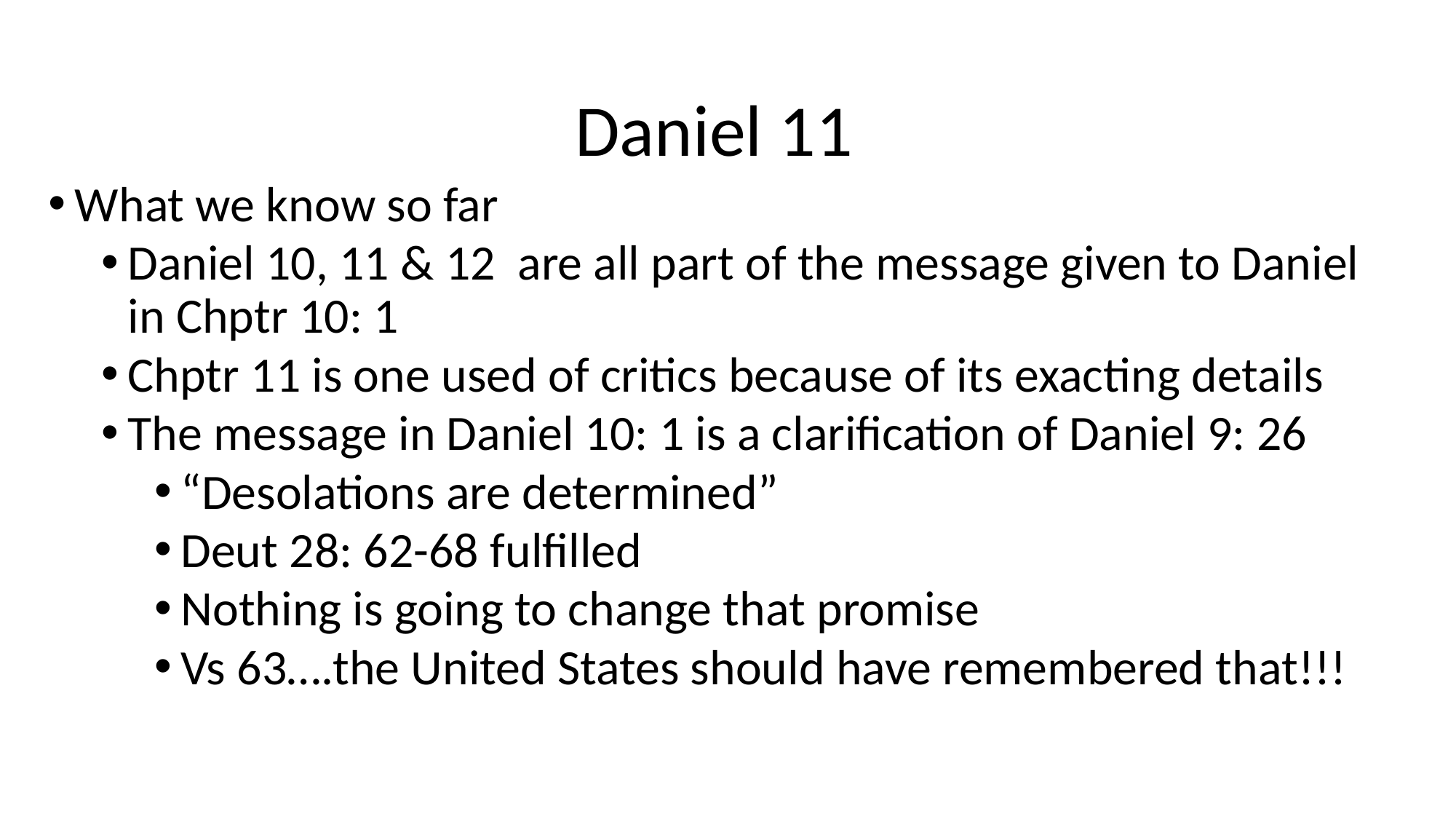

# Daniel 11
What we know so far
Daniel 10, 11 & 12  are all part of the message given to Daniel in Chptr 10: 1
Chptr 11 is one used of critics because of its exacting details
The message in Daniel 10: 1 is a clarification of Daniel 9: 26
“Desolations are determined”
Deut 28: 62-68 fulfilled
Nothing is going to change that promise
Vs 63….the United States should have remembered that!!!